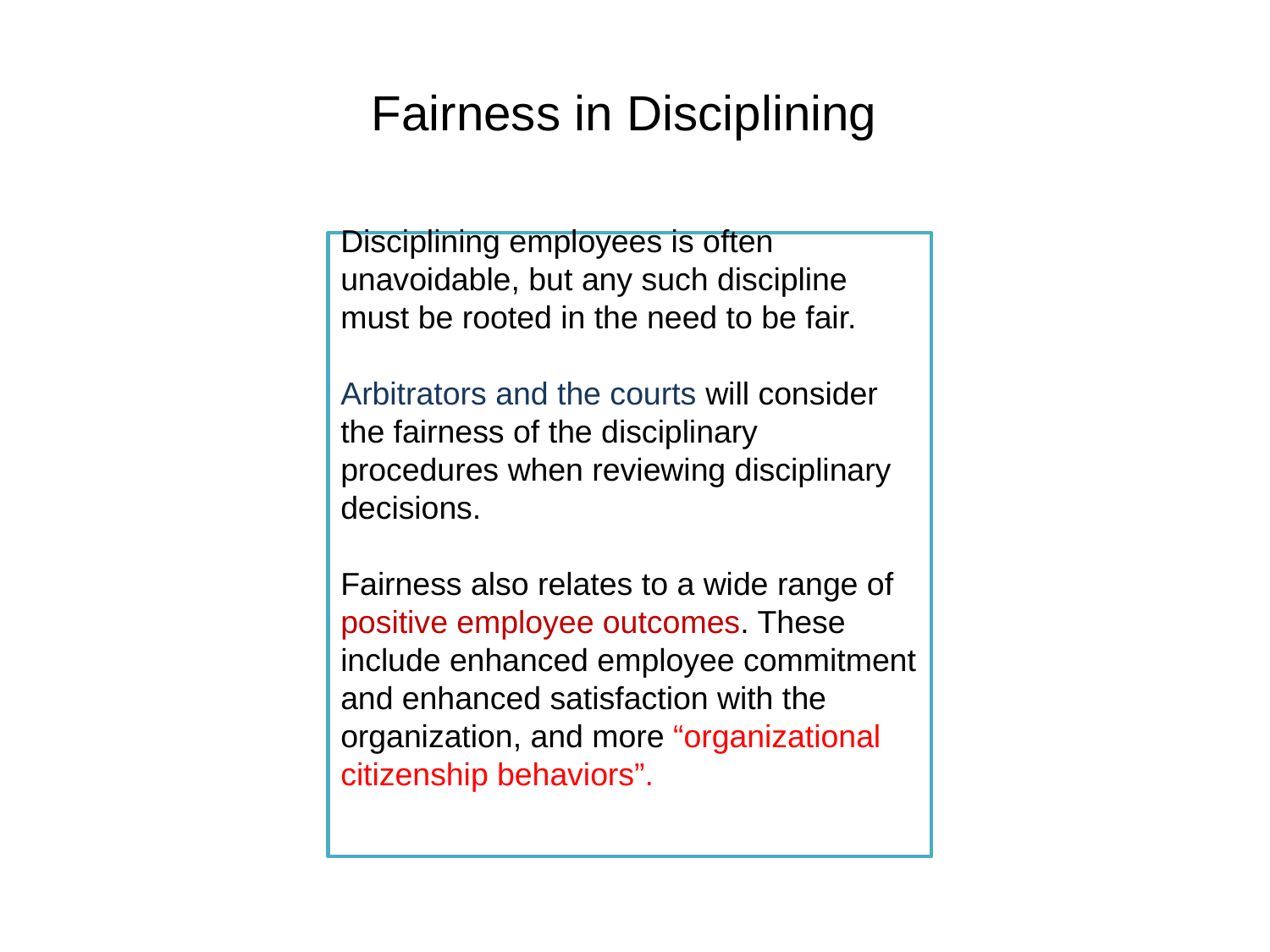

# Fairness in Disciplining
Disciplining employees is often unavoidable, but any such discipline must be rooted in the need to be fair.

Arbitrators and the courts will consider the fairness of the disciplinary procedures when reviewing disciplinary decisions.

Fairness also relates to a wide range of positive employee outcomes. These include enhanced employee commitment and enhanced satisfaction with the organization, and more “organizational citizenship behaviors”.